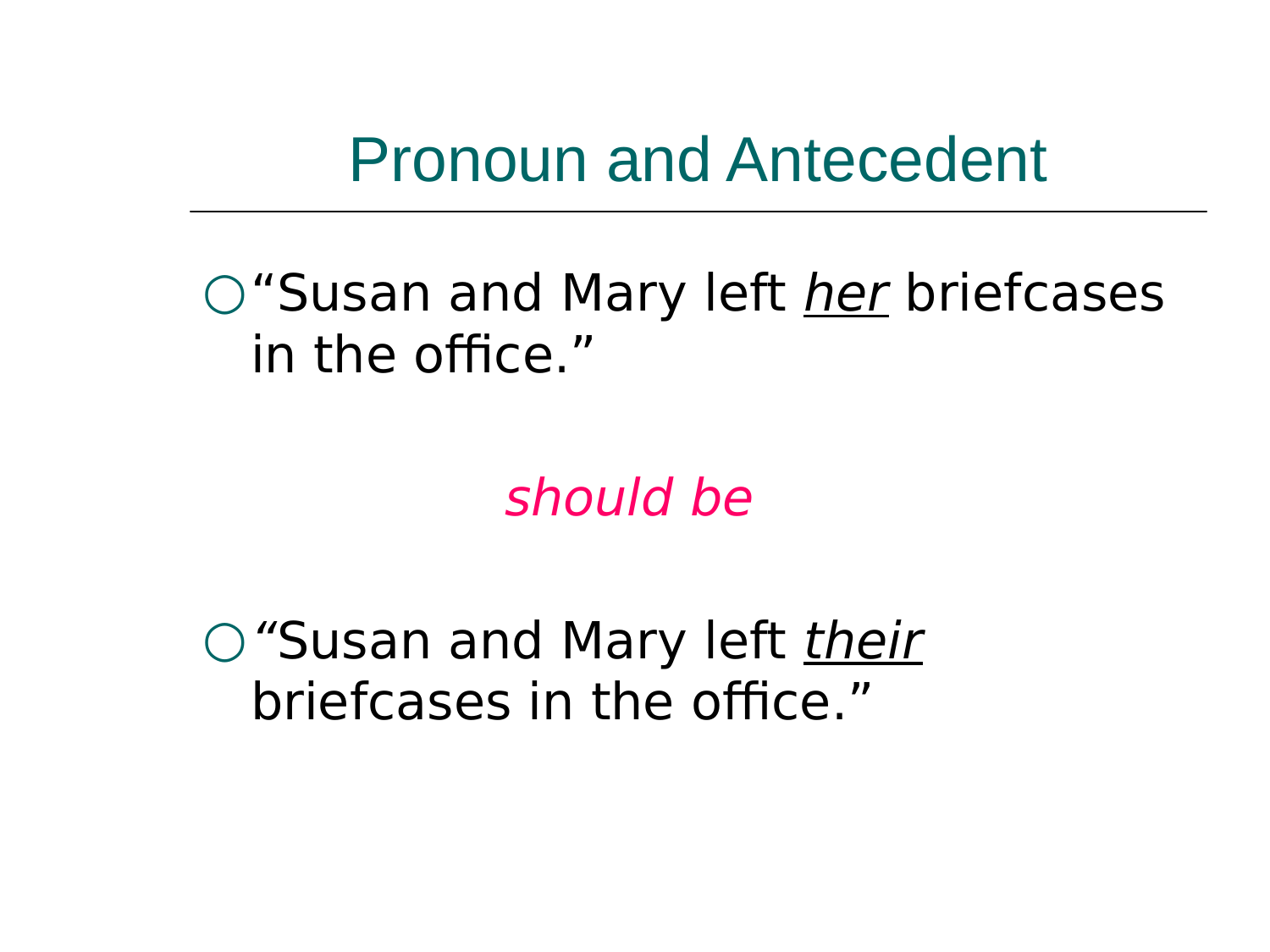

# Pronoun and Antecedent
“Susan and Mary left her briefcases in the office.”

			should be

“Susan and Mary left their briefcases in the office.”